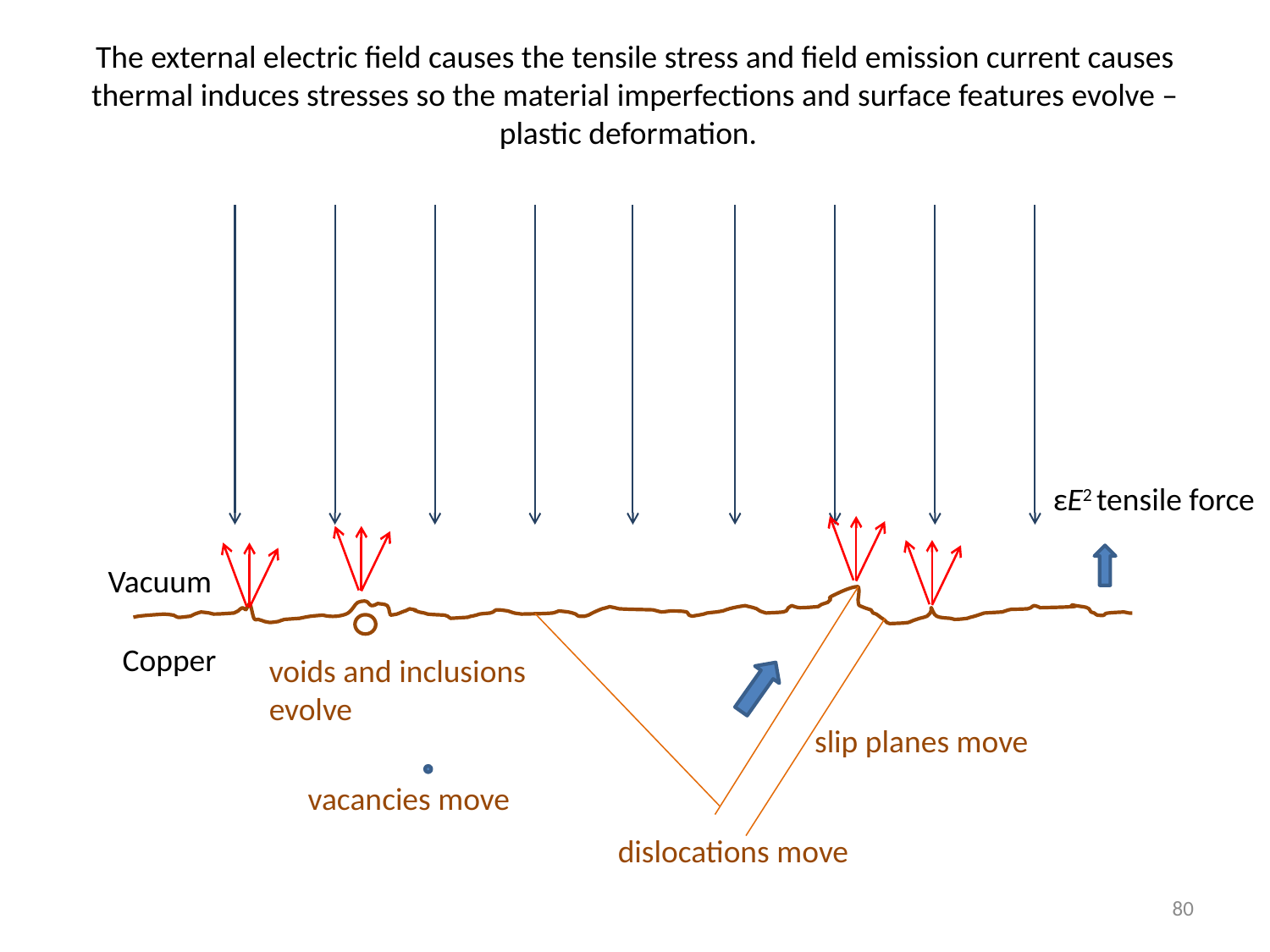

The external electric field causes the tensile stress and field emission current causes thermal induces stresses so the material imperfections and surface features evolve – plastic deformation.
εE2 tensile force
Vacuum

Copper
voids and inclusions
evolve

slip planes move

vacancies move
dislocations move
80